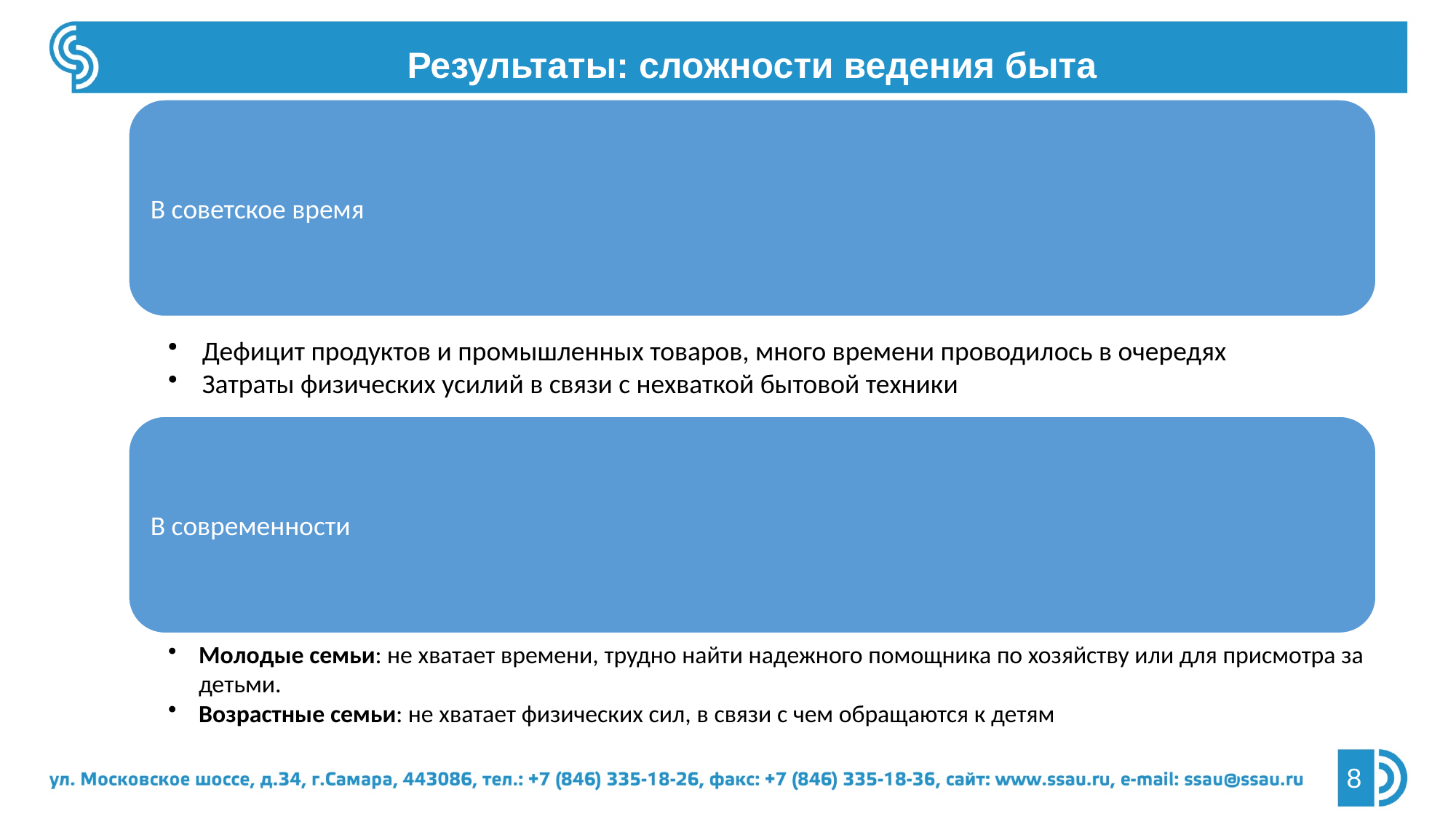

Результаты: сложности ведения быта
В советское время
Дефицит продуктов и промышленных товаров, много времени проводилось в очередях
В современности
Молодые семьи: не хватает времени, трудно найти надежного помощника по хозяйству или для присмотра за детьми.
Возрастные семьи: не хватает физических сил, в связи с чем обращаются к детям
Затраты физических усилий в связи с нехваткой бытовой техники
8